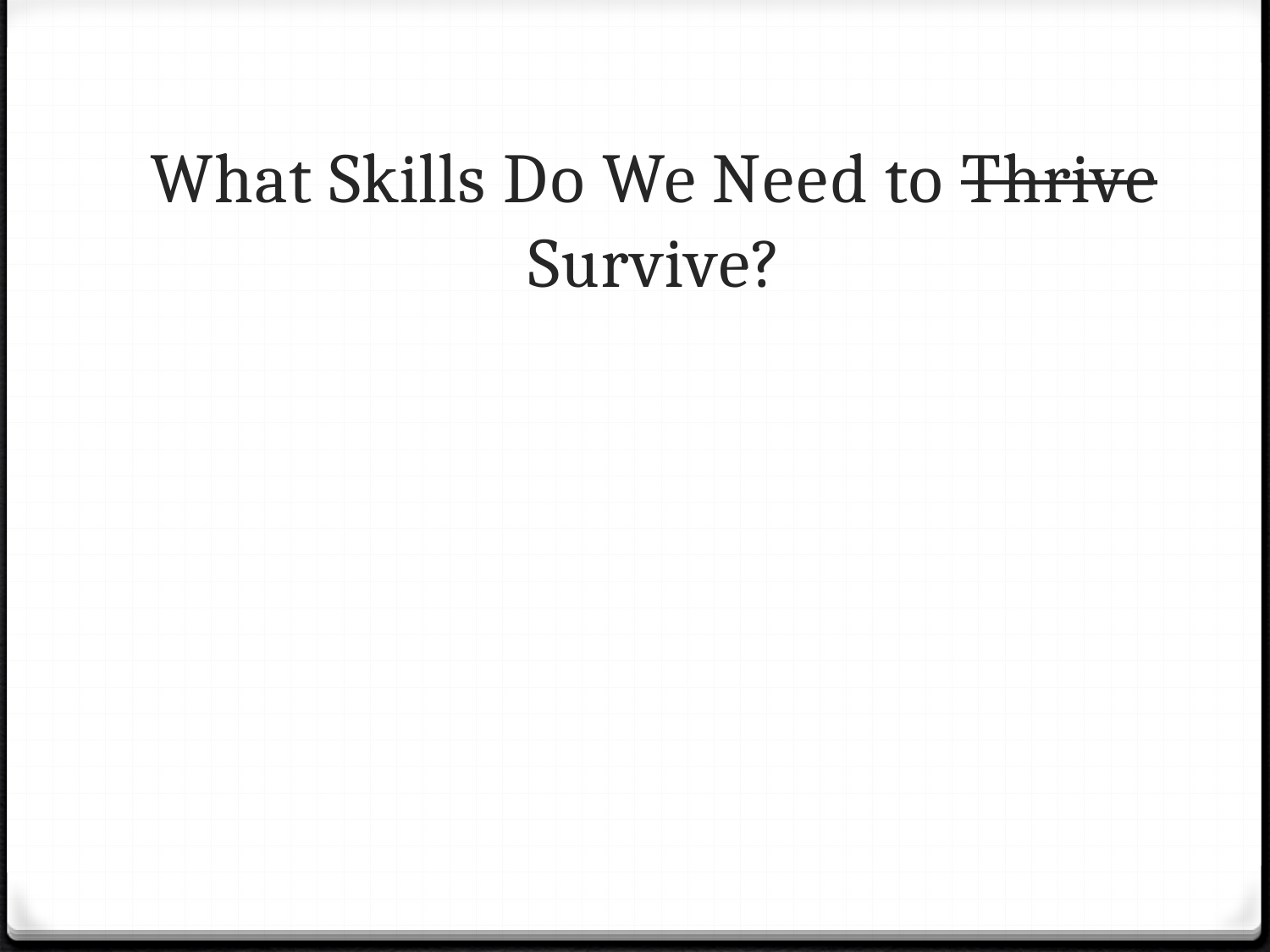

# What Skills Do We Need to Thrive Survive?